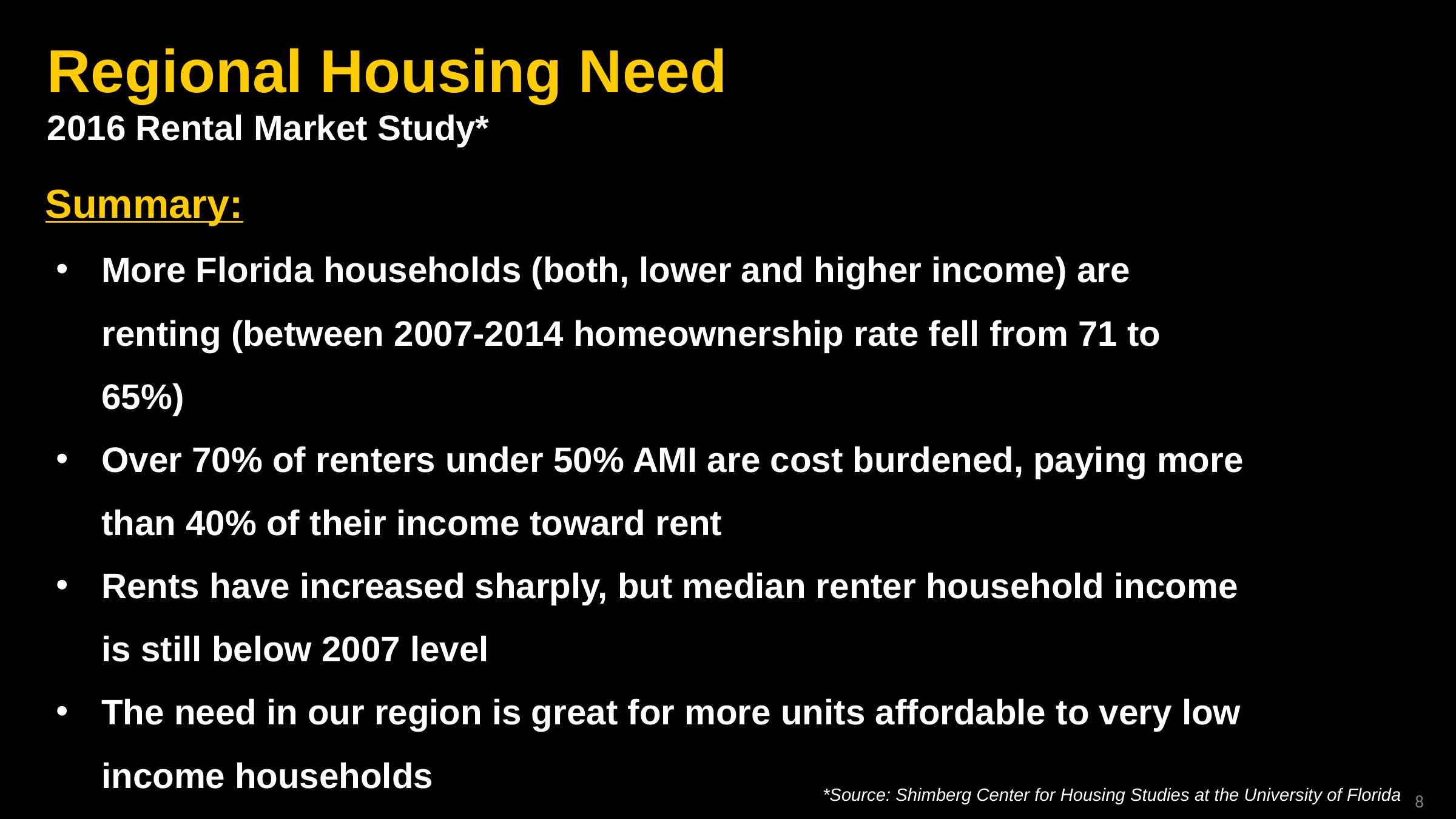

Regional Housing Need
2016 Rental Market Study*
Summary:
More Florida households (both, lower and higher income) are renting (between 2007-2014 homeownership rate fell from 71 to 65%)
Over 70% of renters under 50% AMI are cost burdened, paying more than 40% of their income toward rent
Rents have increased sharply, but median renter household income is still below 2007 level
The need in our region is great for more units affordable to very low income households

*Source: Shimberg Center for Housing Studies at the University of Florida
8